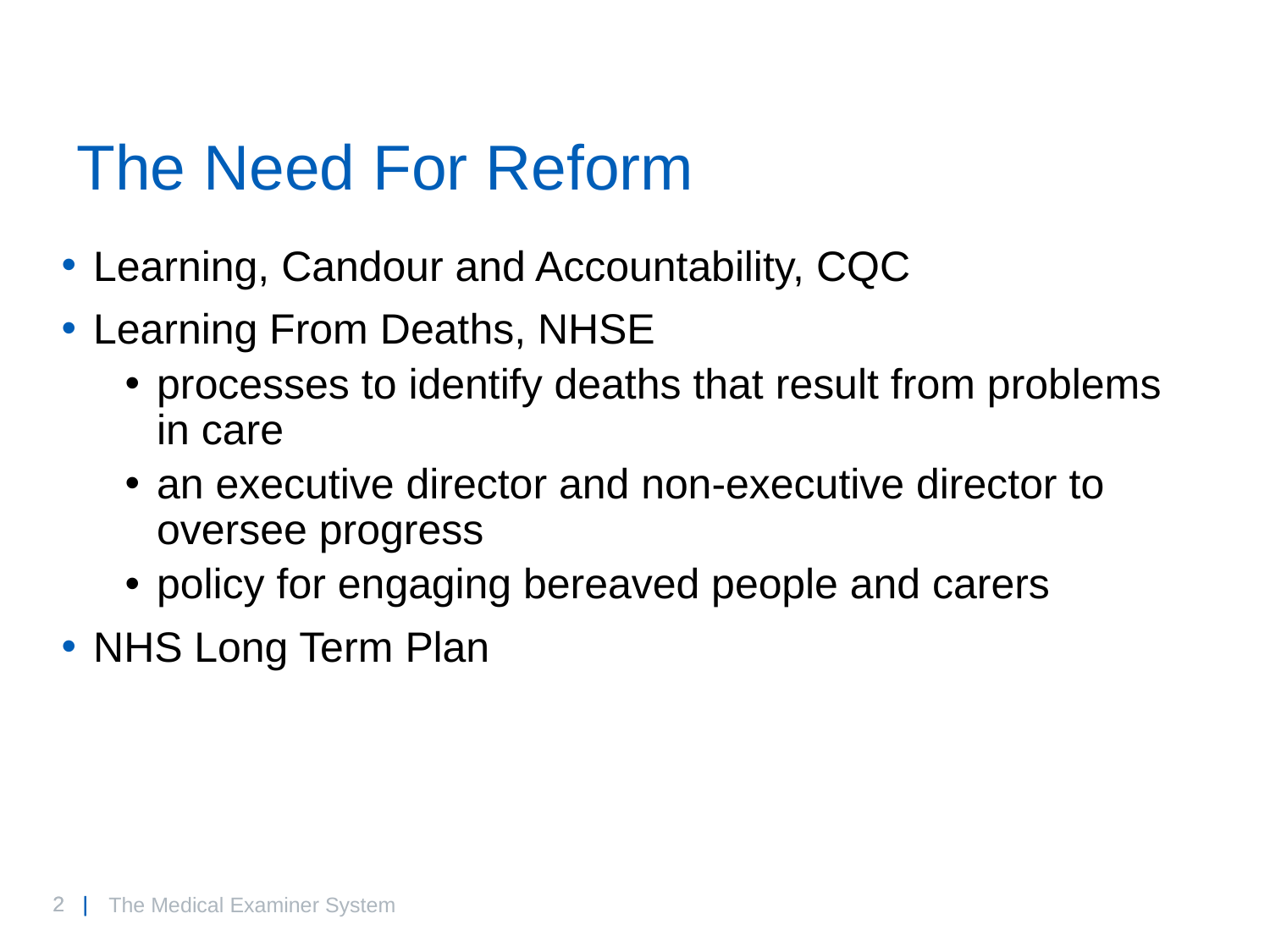

# The Need For Reform
Learning, Candour and Accountability, CQC
Learning From Deaths, NHSE
processes to identify deaths that result from problems in care
an executive director and non-executive director to oversee progress
policy for engaging bereaved people and carers
NHS Long Term Plan

The Medical Examiner System